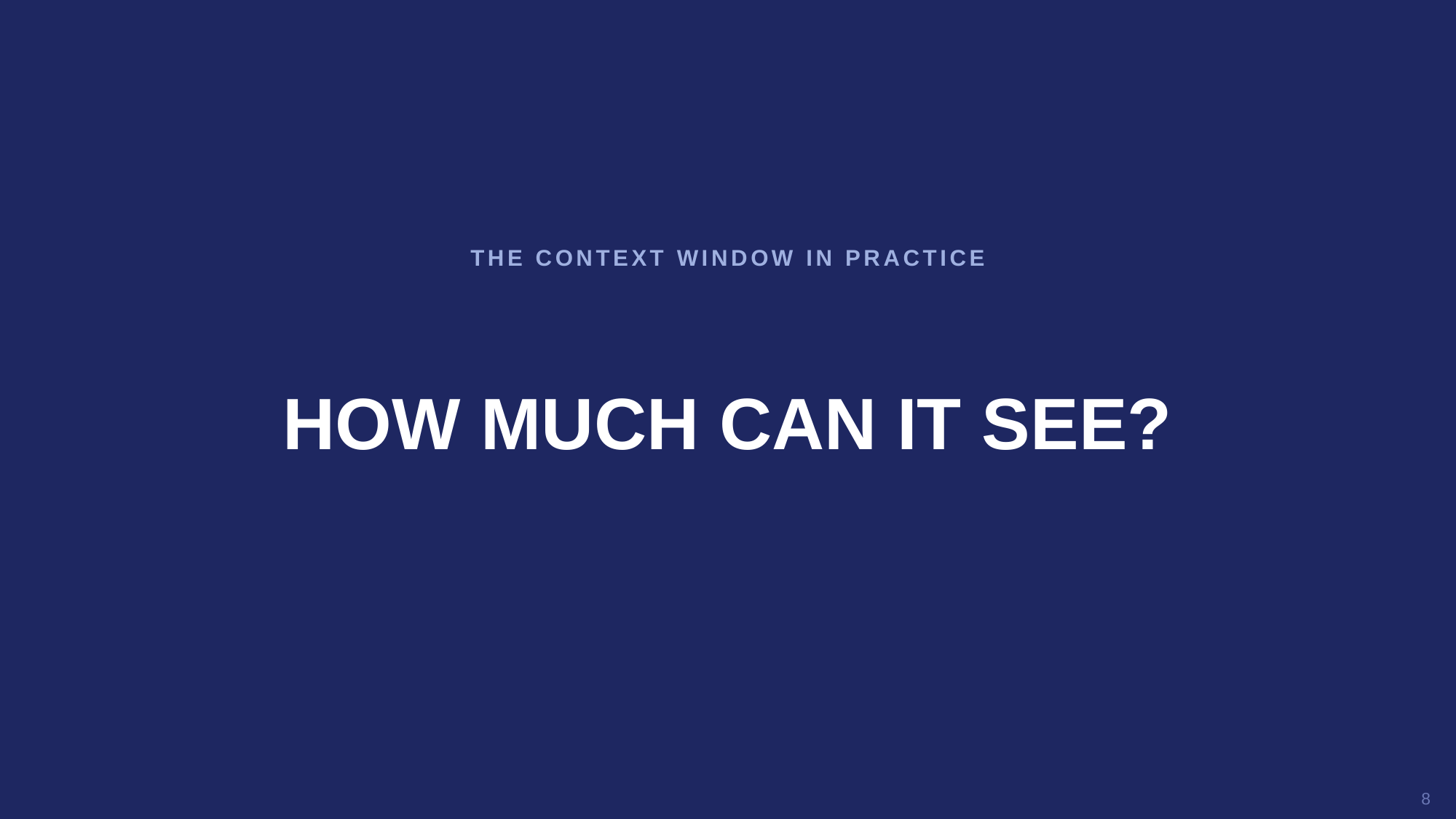

THE CONTEXT WINDOW IN PRACTICE
HOW MUCH CAN IT SEE?
8